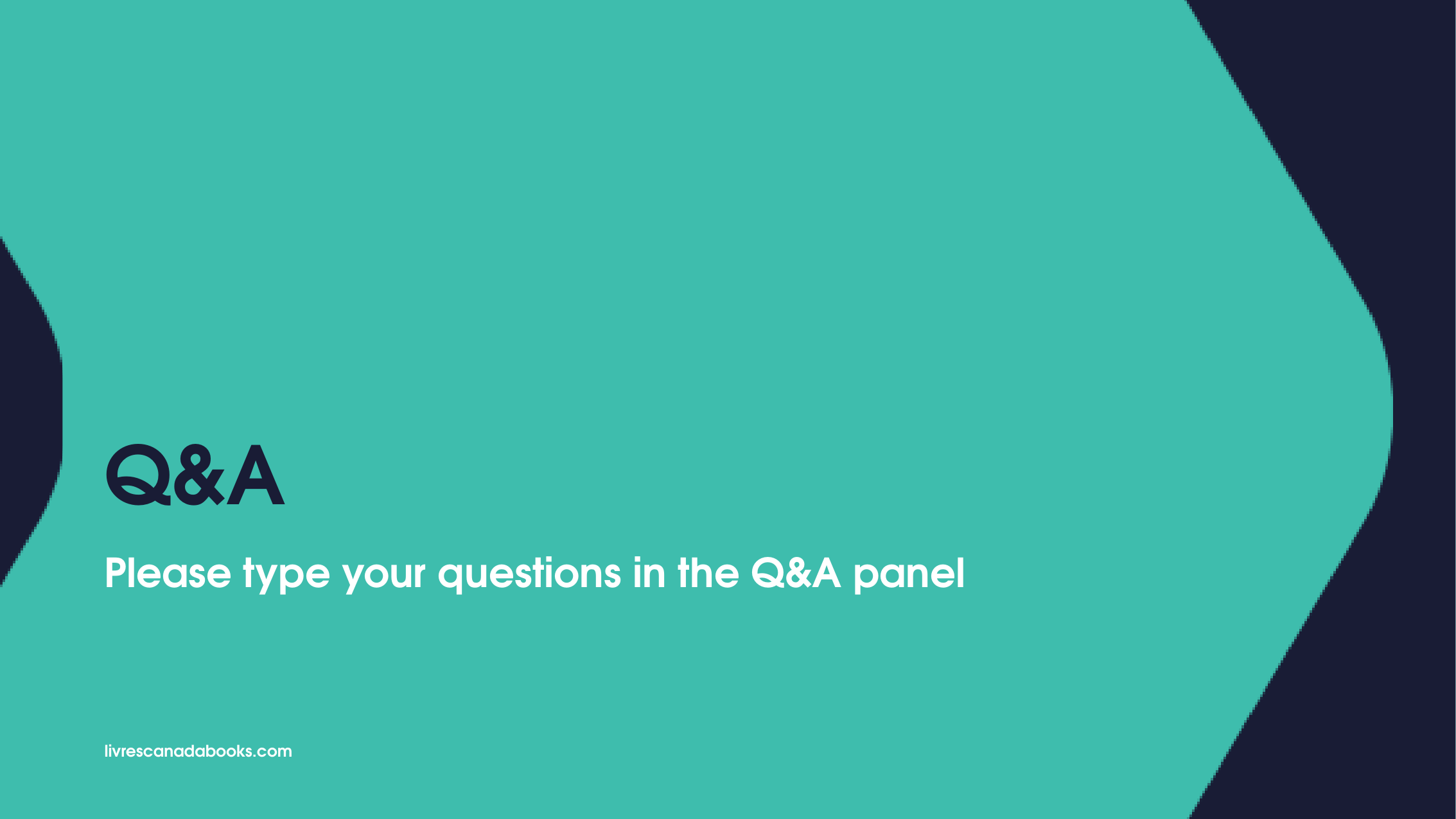

# Q&A
Please type your questions in the Q&A panel
livrescanadabooks.com